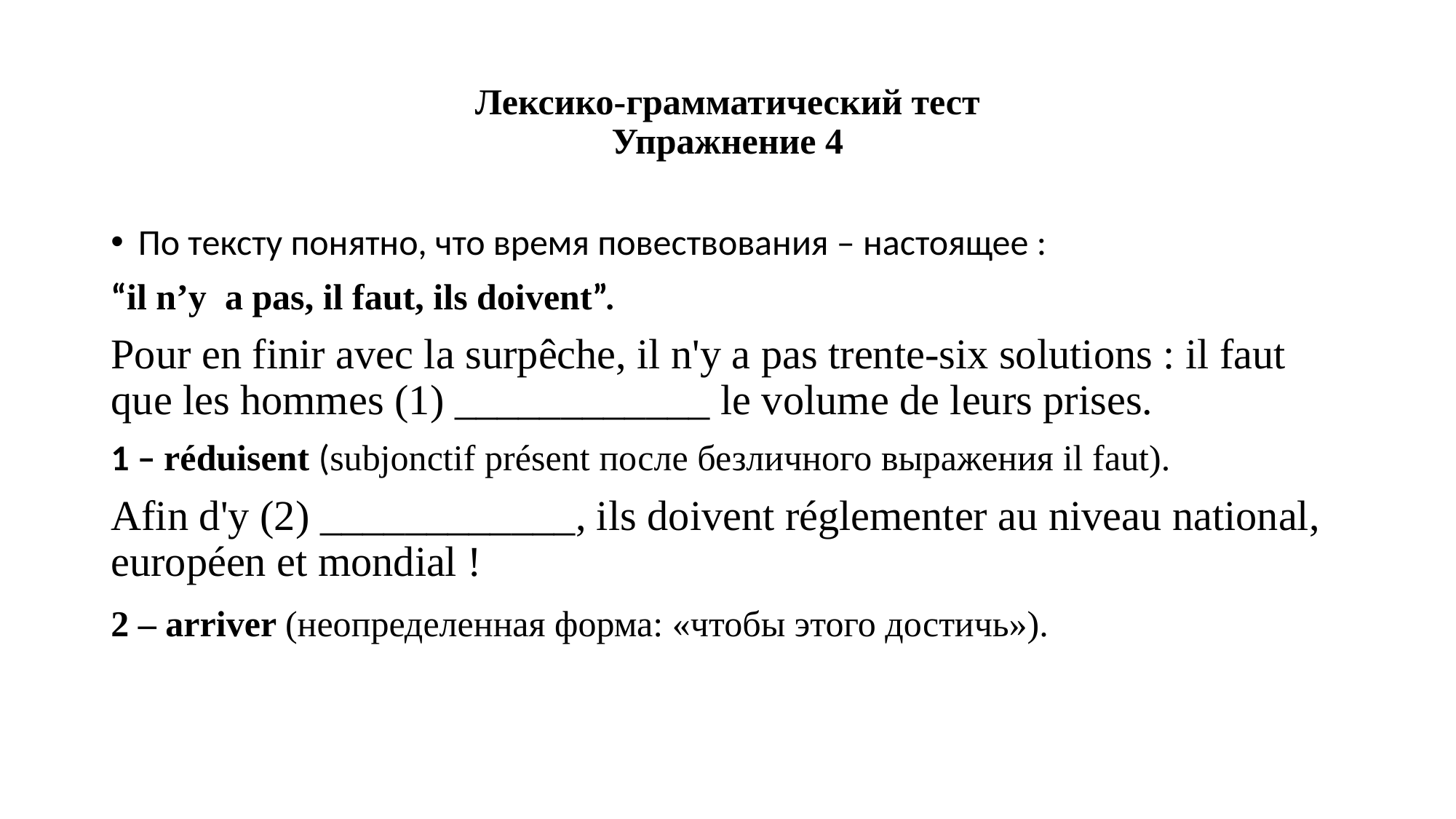

# Лексико-грамматический тест Упражнение 4
По тексту понятно, что время повествования – настоящее :
“il n’y  a pas, il faut, ils doivent”.
Pour en finir avec la surpêche, il n'y a pas trente-six solutions : il faut que les hommes (1) ____________ le volume de leurs prises.
1 – réduisent (subjonctif présent после безличного выражения il faut).
Afin d'y (2) ____________, ils doivent réglementer au niveau national, européen et mondial !
2 – arriver (неопределенная форма: «чтобы этого достичь»).